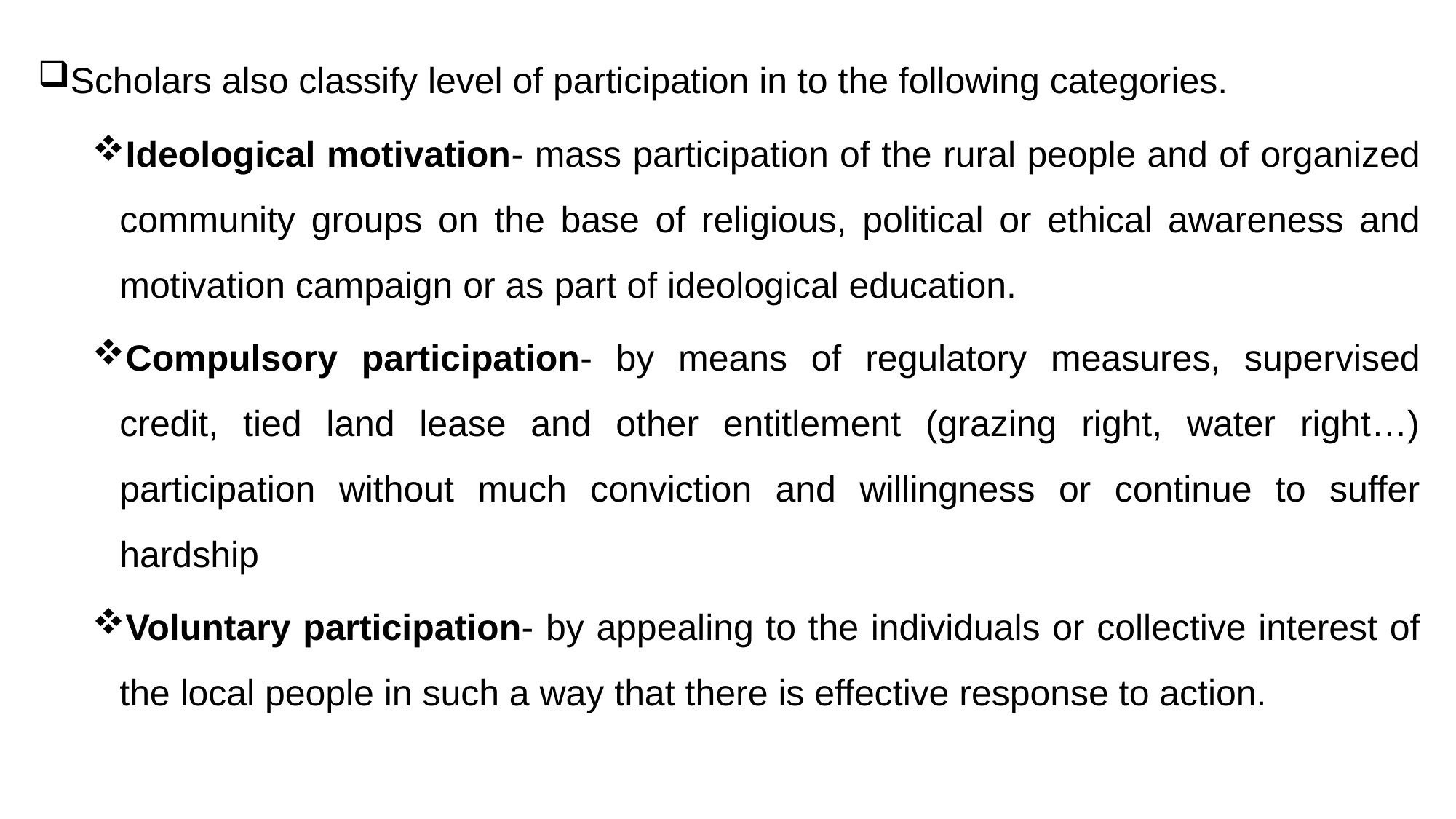

Scholars also classify level of participation in to the following categories.
Ideological motivation- mass participation of the rural people and of organized community groups on the base of religious, political or ethical awareness and motivation campaign or as part of ideological education.
Compulsory participation- by means of regulatory measures, supervised credit, tied land lease and other entitlement (grazing right, water right…) participation without much conviction and willingness or continue to suffer hardship
Voluntary participation- by appealing to the individuals or collective interest of the local people in such a way that there is effective response to action.